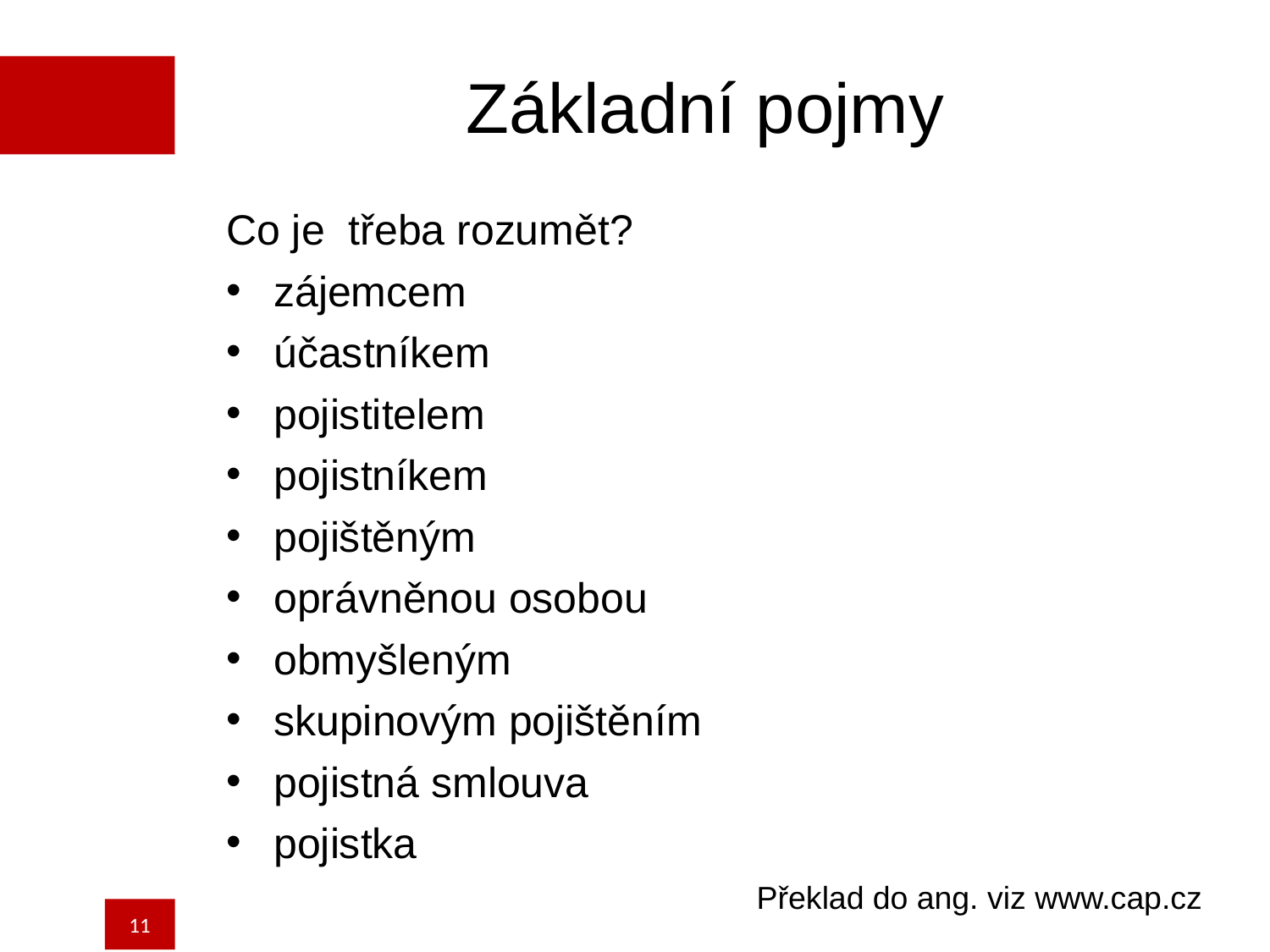

Základní pojmy
Co je  třeba rozumět?
zájemcem
účastníkem
pojistitelem
pojistníkem
pojištěným
oprávněnou osobou
obmyšleným
skupinovým pojištěním
pojistná smlouva
pojistka
Překlad do ang. viz www.cap.cz
11